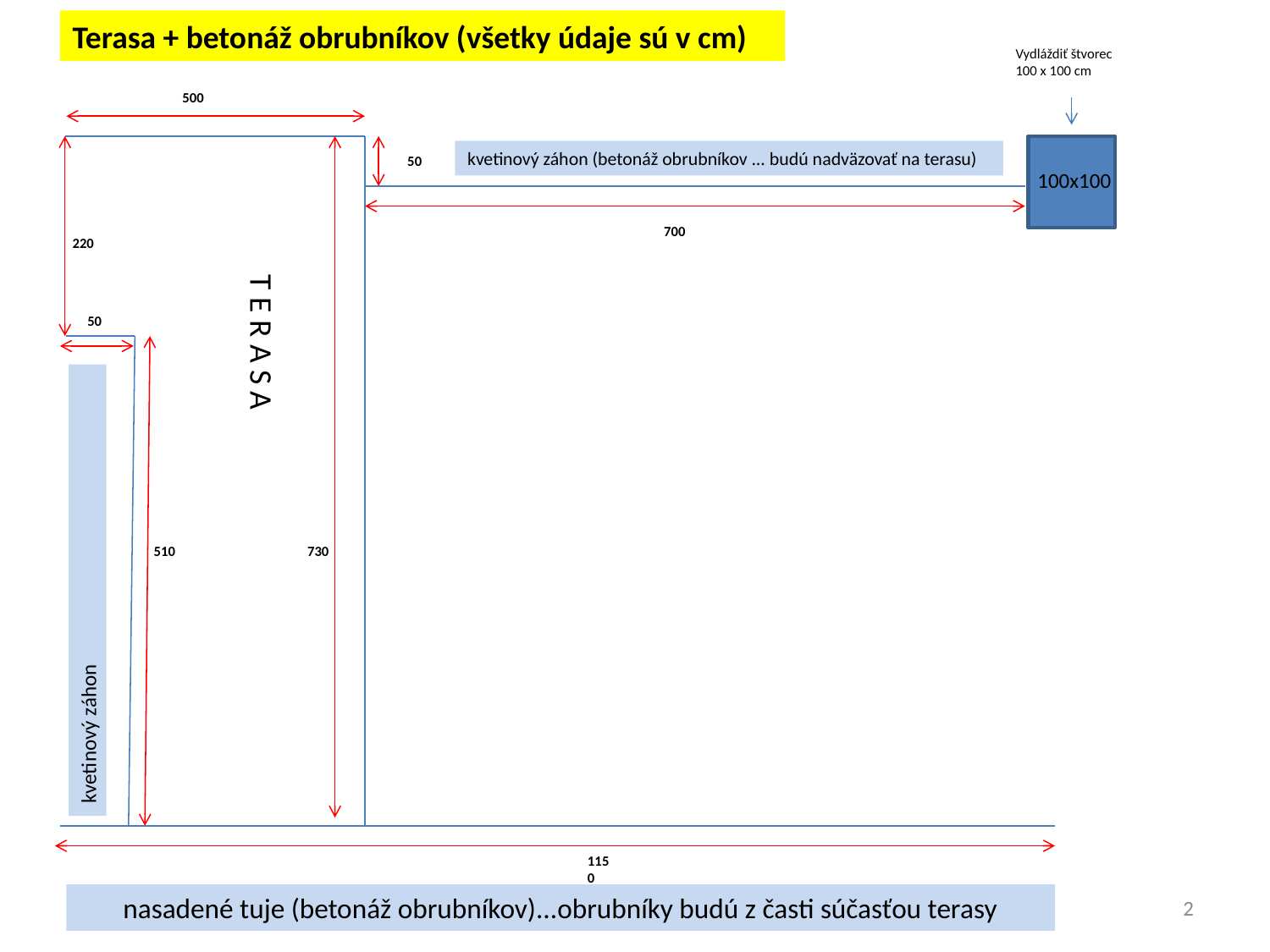

Terasa + betonáž obrubníkov (všetky údaje sú v cm)
Vydláždiť štvorec 100 x 100 cm
500

kvetinový záhon (betonáž obrubníkov ... budú nadväzovať na terasu)
50
100x100
            T E R A S A
700
220
50
510
730
kvetinový záhon
1150
2
nasadené tuje (betonáž obrubníkov)...obrubníky budú z časti súčasťou terasy